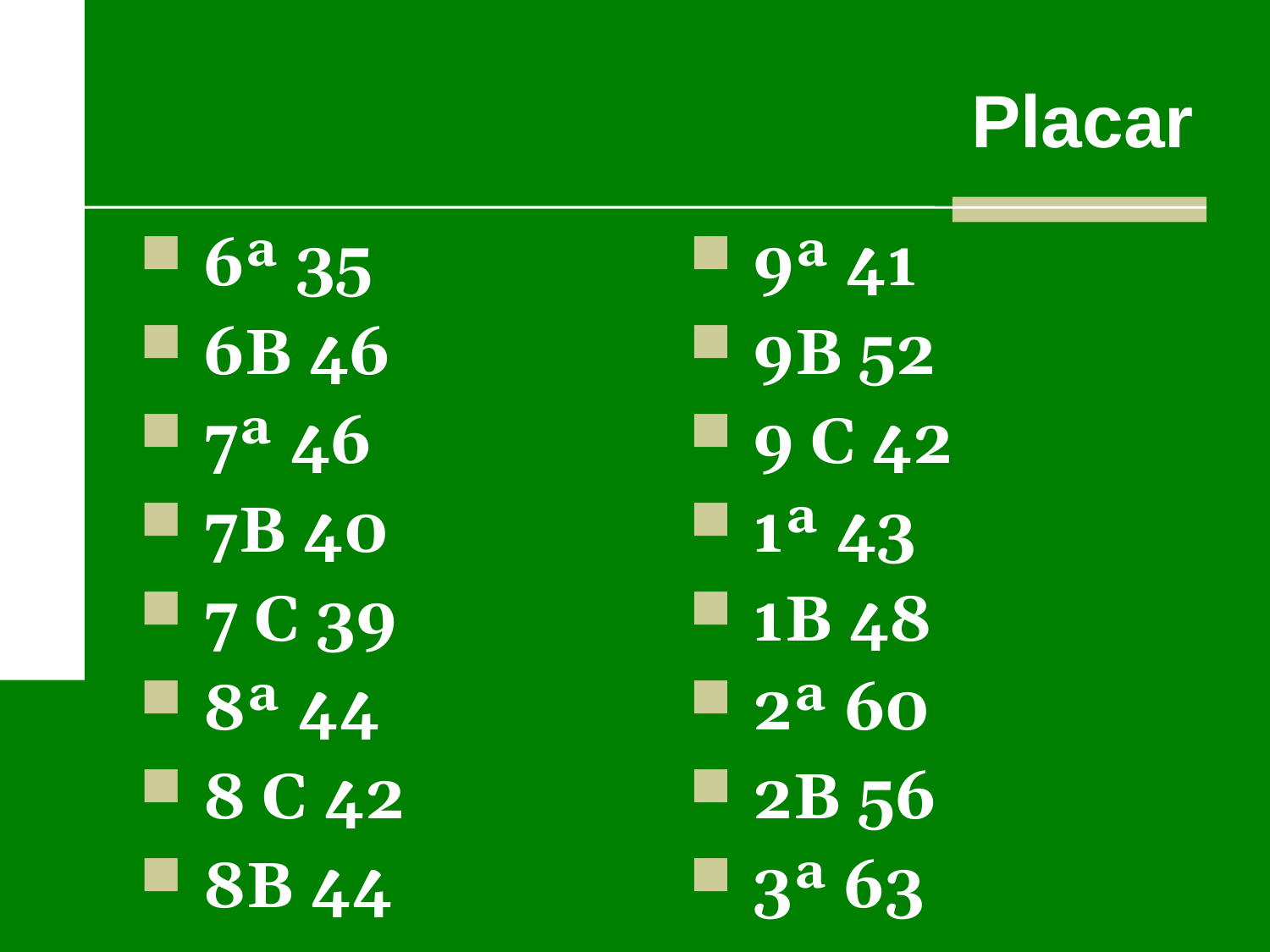

# Placar
 6ª 35
 6B 46
 7ª 46
 7B 40
 7 C 39
 8ª 44
 8 C 42
 8B 44
 9ª 41
 9B 52
 9 C 42
 1ª 43
 1B 48
 2ª 60
 2B 56
 3ª 63